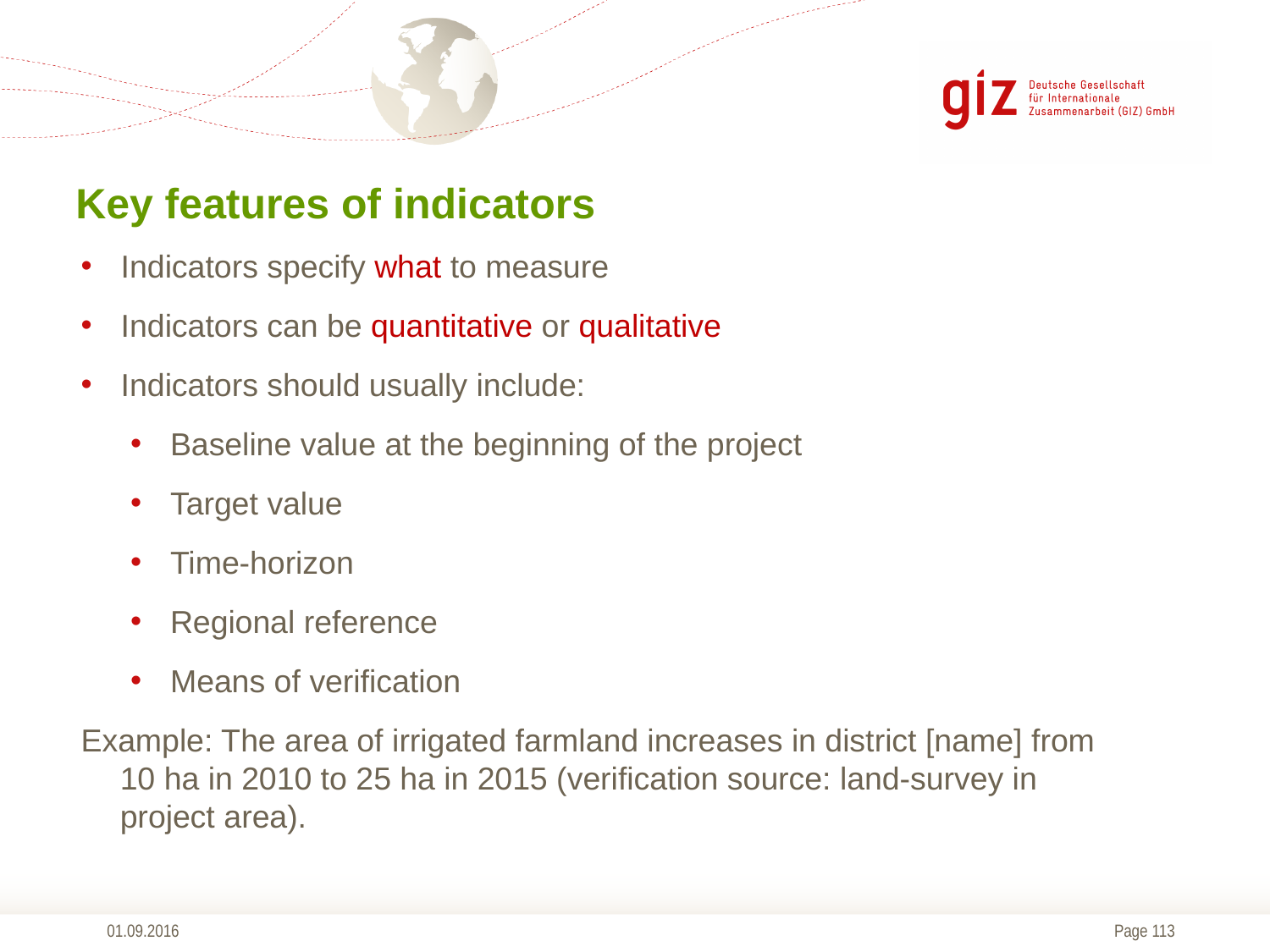

Key features of indicators
Indicators specify what to measure
Indicators can be quantitative or qualitative
Indicators should usually include:
Baseline value at the beginning of the project
Target value
Time-horizon
Regional reference
Means of verification
Example: The area of irrigated farmland increases in district [name] from 10 ha in 2010 to 25 ha in 2015 (verification source: land-survey in project area).
01.09.2016